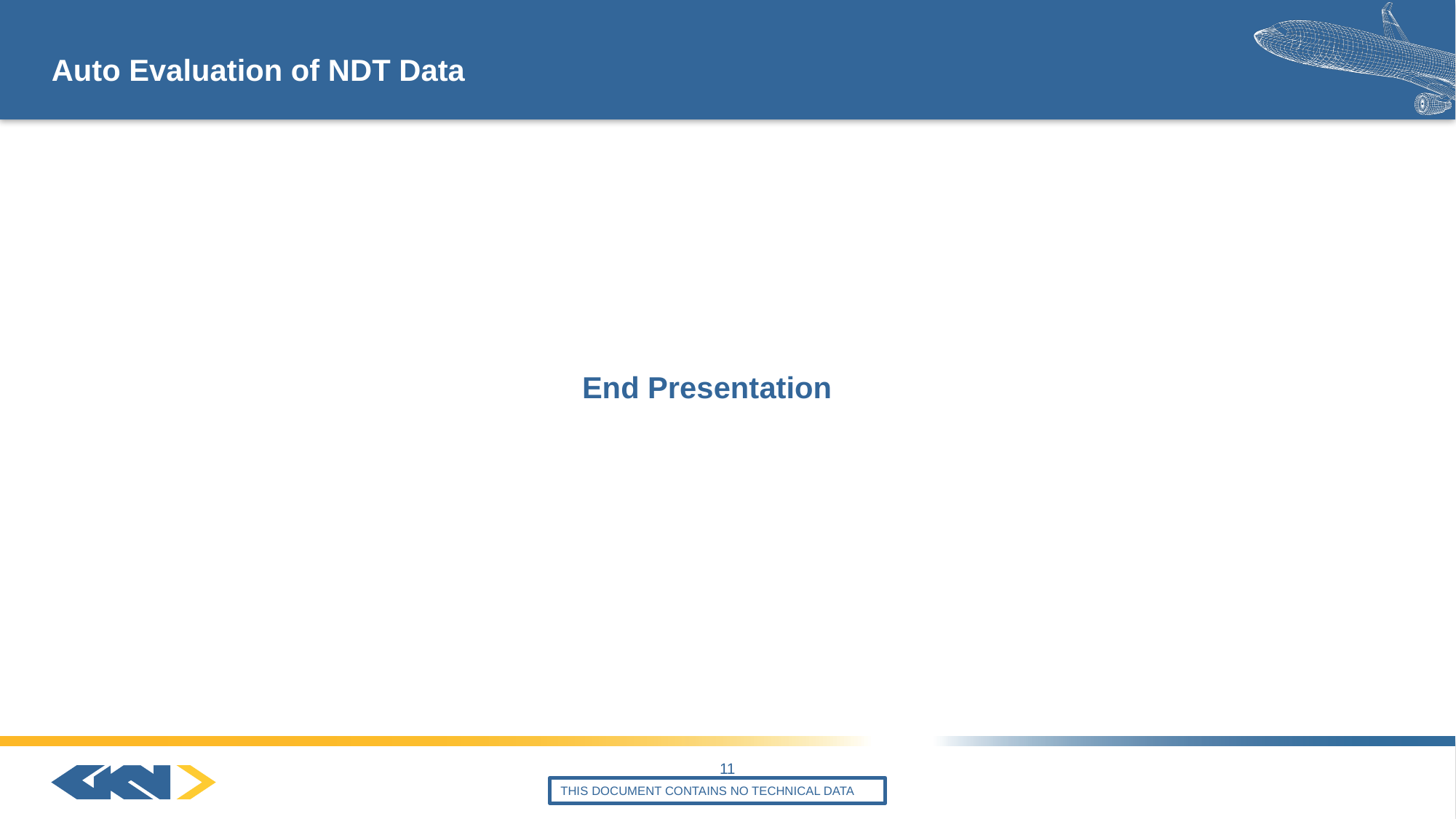

# Auto Evaluation of NDT Data
End Presentation
This document contains no technical data